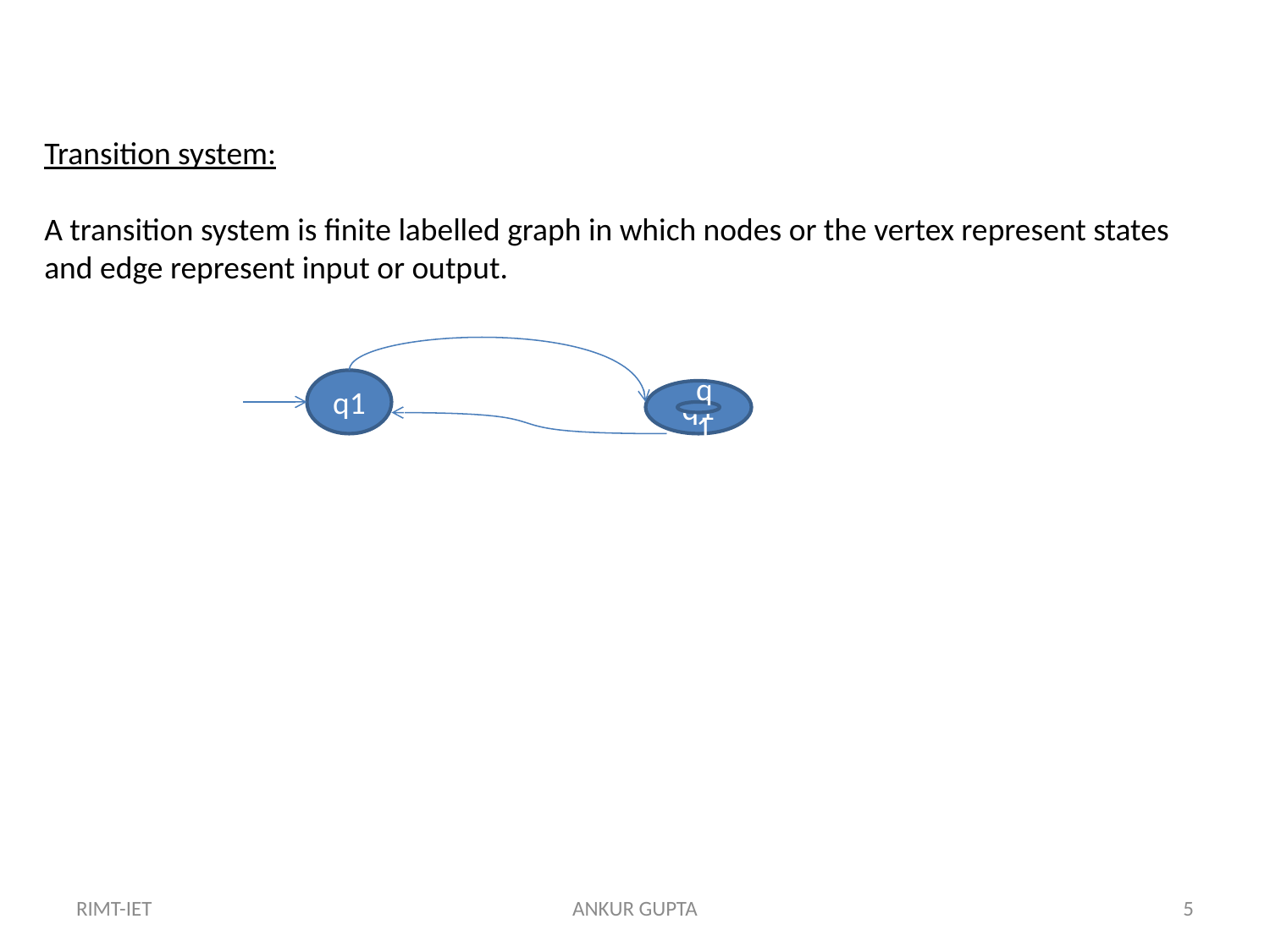

Transition system:

A transition system is finite labelled graph in which nodes or the vertex represent states and edge represent input or output.

q1
q1
q1
RIMT-IET
ANKUR GUPTA
5